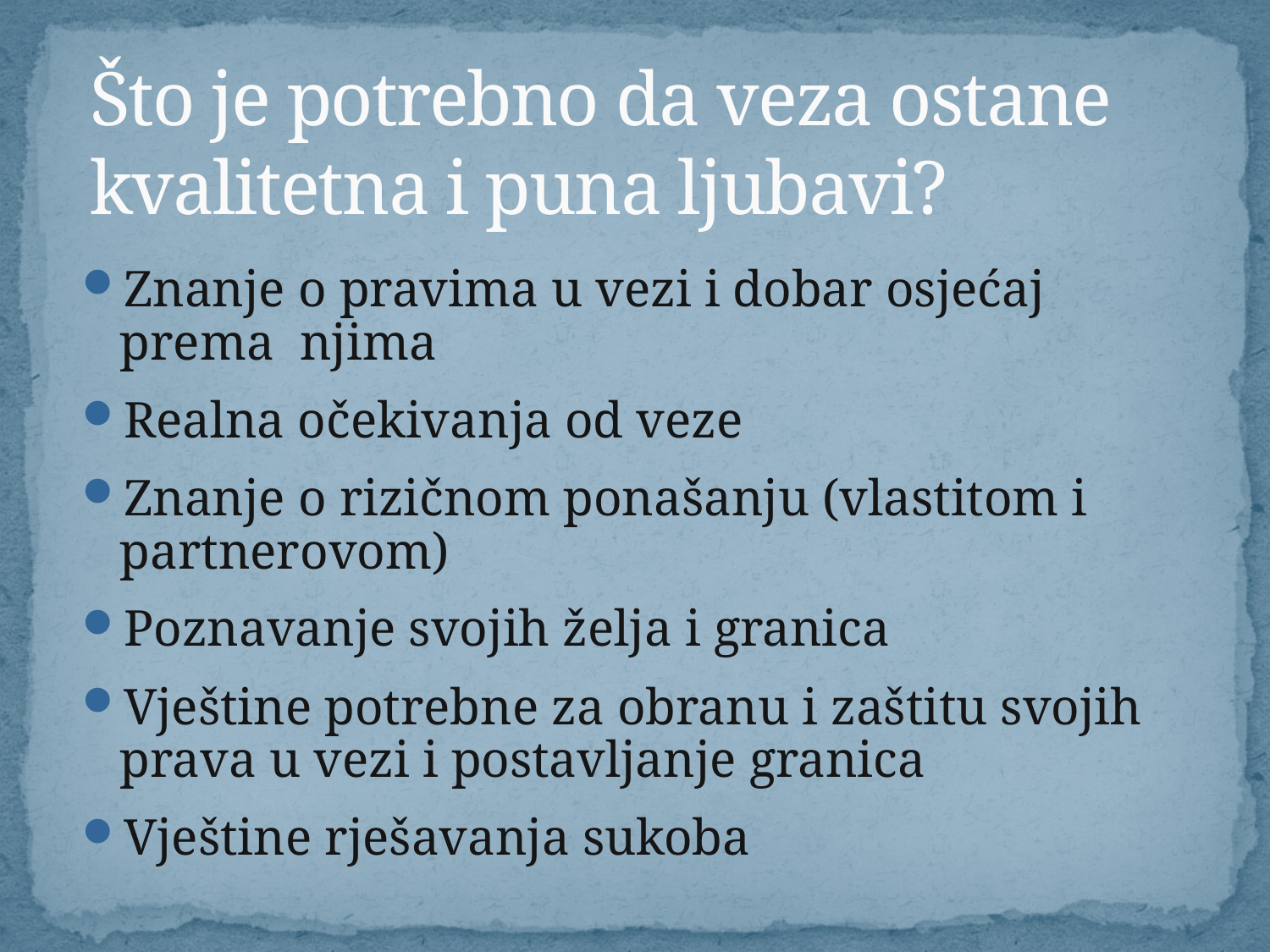

Što je potrebno da veza ostane kvalitetna i puna ljubavi?
Znanje o pravima u vezi i dobar osjećaj prema  njima
Realna očekivanja od veze
Znanje o rizičnom ponašanju (vlastitom i partnerovom)
Poznavanje svojih želja i granica
Vještine potrebne za obranu i zaštitu svojih prava u vezi i postavljanje granica
Vještine rješavanja sukoba